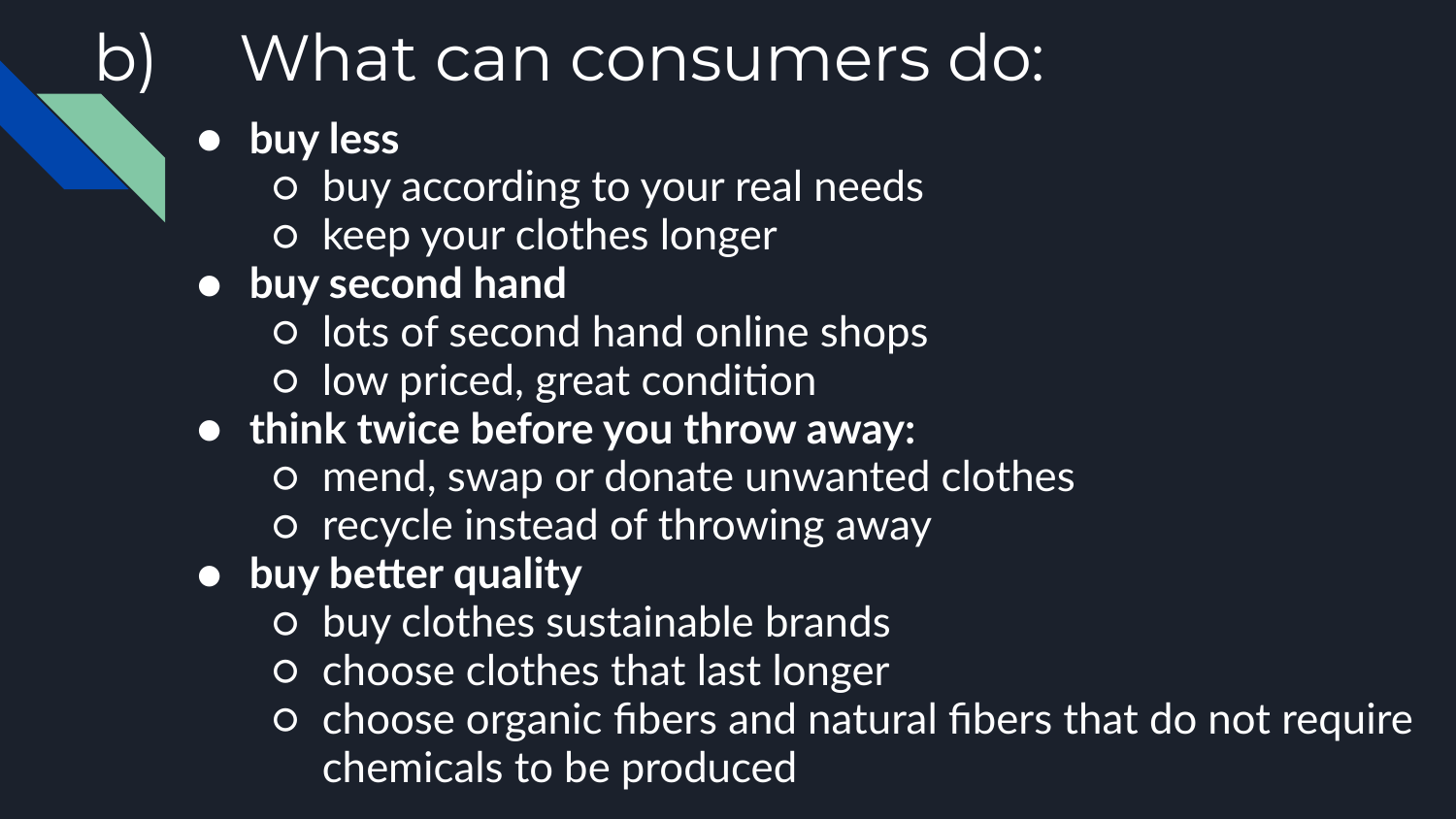

# b)	What can consumers do:
buy less
buy according to your real needs
keep your clothes longer
buy second hand
lots of second hand online shops
low priced, great condition
think twice before you throw away:
mend, swap or donate unwanted clothes
recycle instead of throwing away
buy better quality
buy clothes sustainable brands
choose clothes that last longer
choose organic fibers and natural fibers that do not require chemicals to be produced